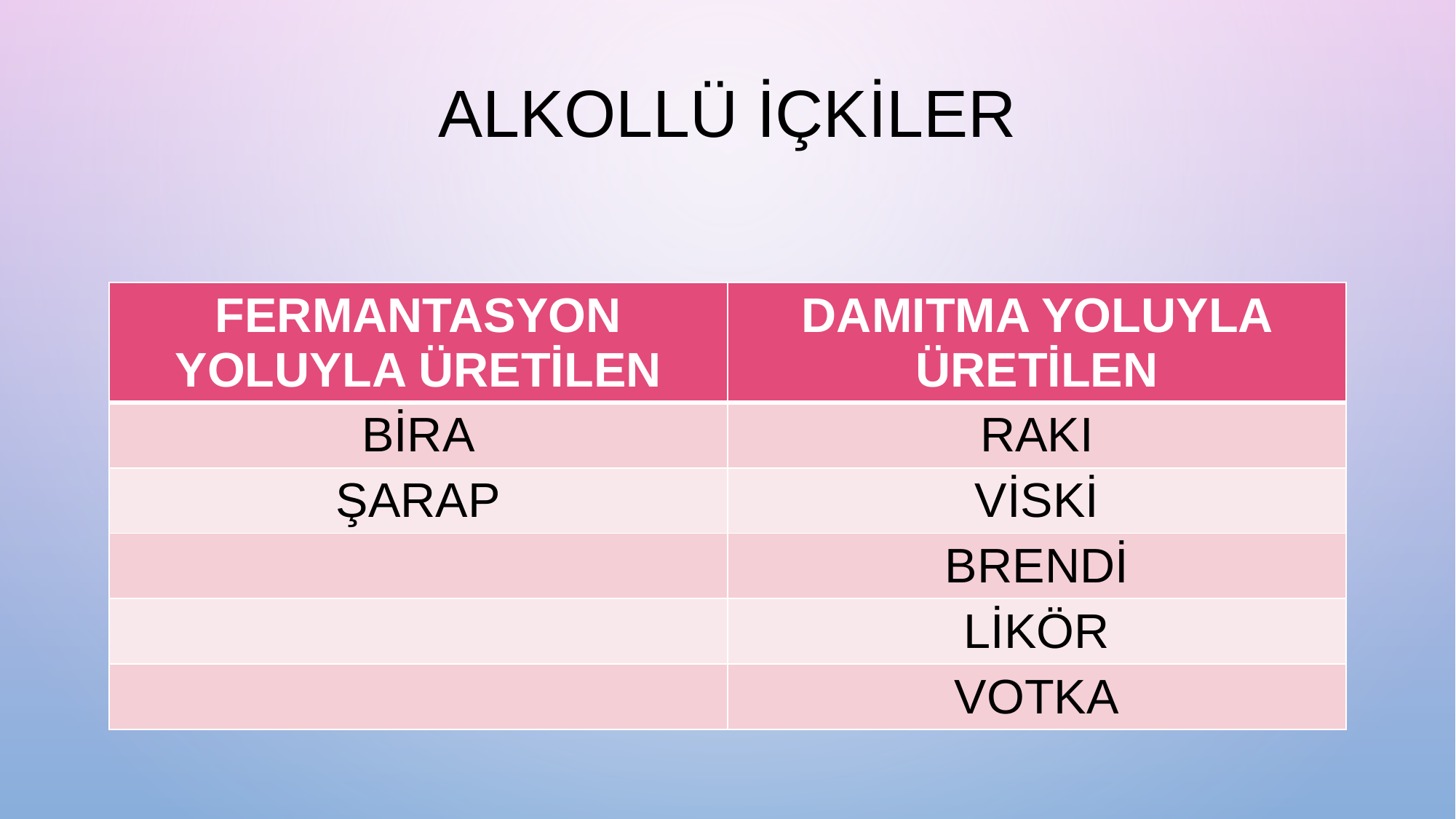

# ALKOLLÜ İÇKİLER
| FERMANTASYON YOLUYLA ÜRETİLEN | DAMITMA YOLUYLA ÜRETİLEN |
| --- | --- |
| BİRA | RAKI |
| ŞARAP | VİSKİ |
|  | BRENDİ |
|  | LİKÖR |
|  | VOTKA |